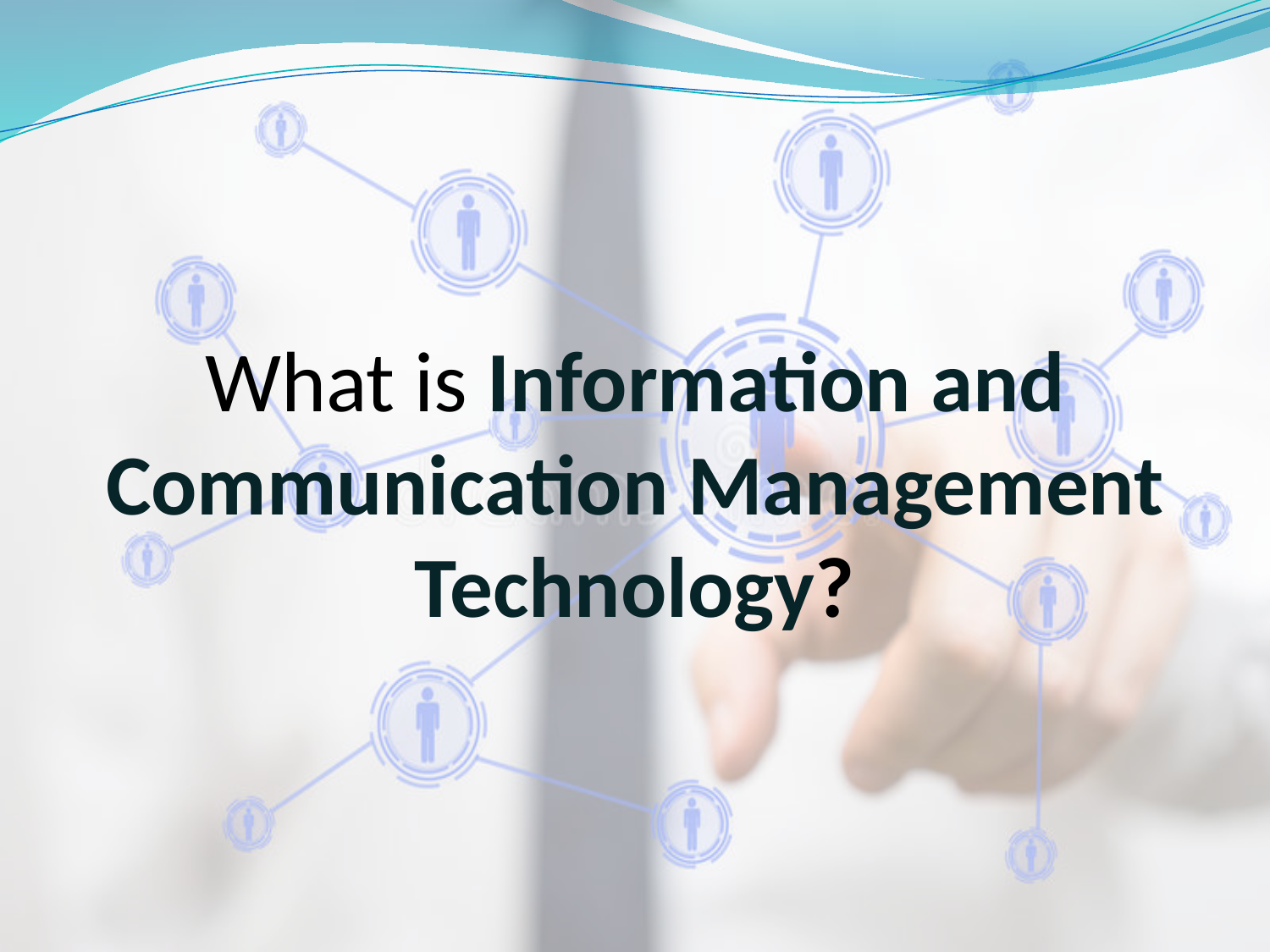

# What is Information and Communication Management Technology?